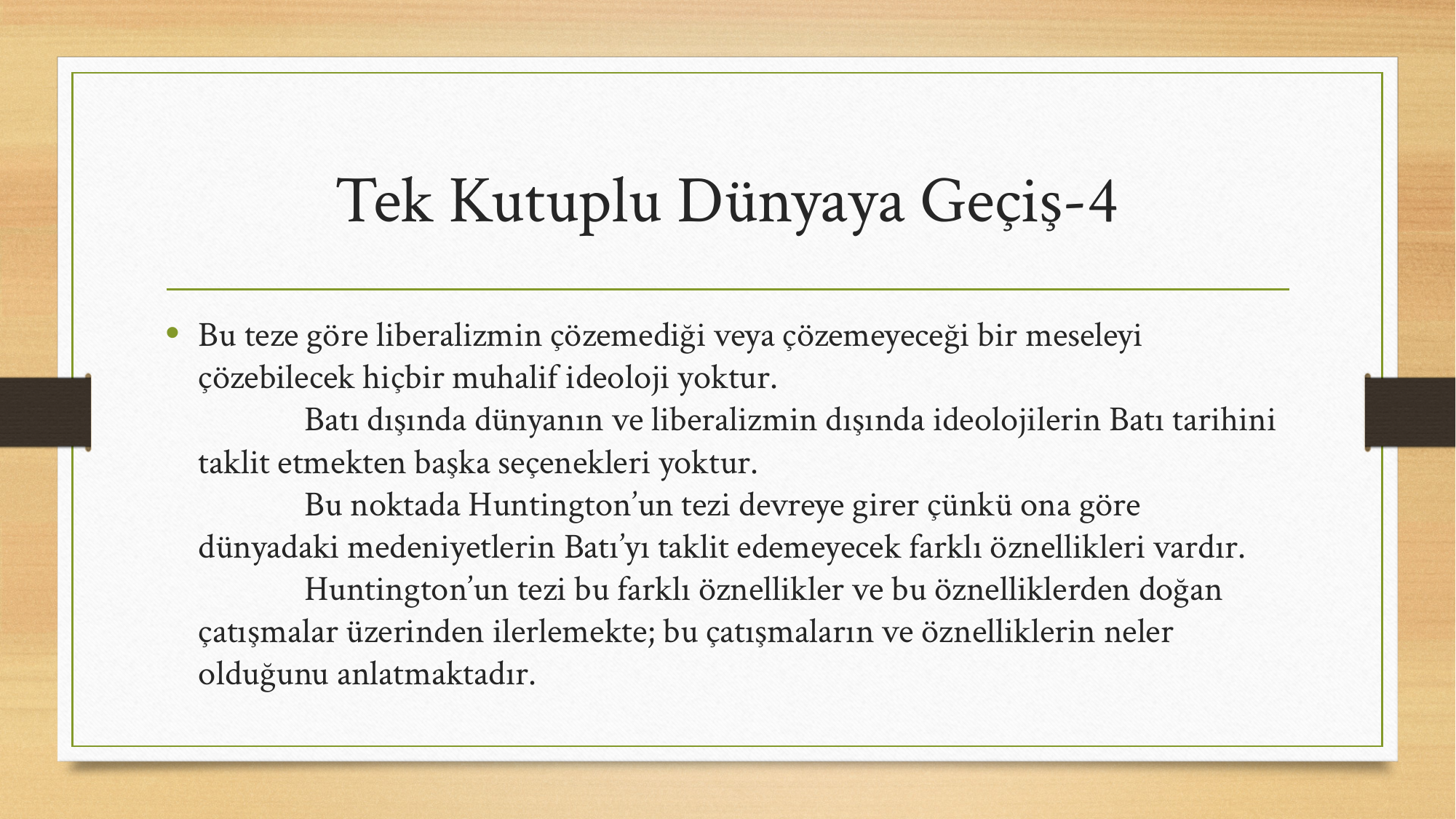

# Tek Kutuplu Dünyaya Geçiş-4
Bu teze göre liberalizmin çözemediği veya çözemeyeceği bir meseleyi çözebilecek hiçbir muhalif ideoloji yoktur.
	Batı dışında dünyanın ve liberalizmin dışında ideolojilerin Batı tarihini taklit etmekten başka seçenekleri yoktur.
	Bu noktada Huntington’un tezi devreye girer çünkü ona göre dünyadaki medeniyetlerin Batı’yı taklit edemeyecek farklı öznellikleri vardır.
	Huntington’un tezi bu farklı öznellikler ve bu öznelliklerden doğan çatışmalar üzerinden ilerlemekte; bu çatışmaların ve öznelliklerin neler olduğunu anlatmaktadır.